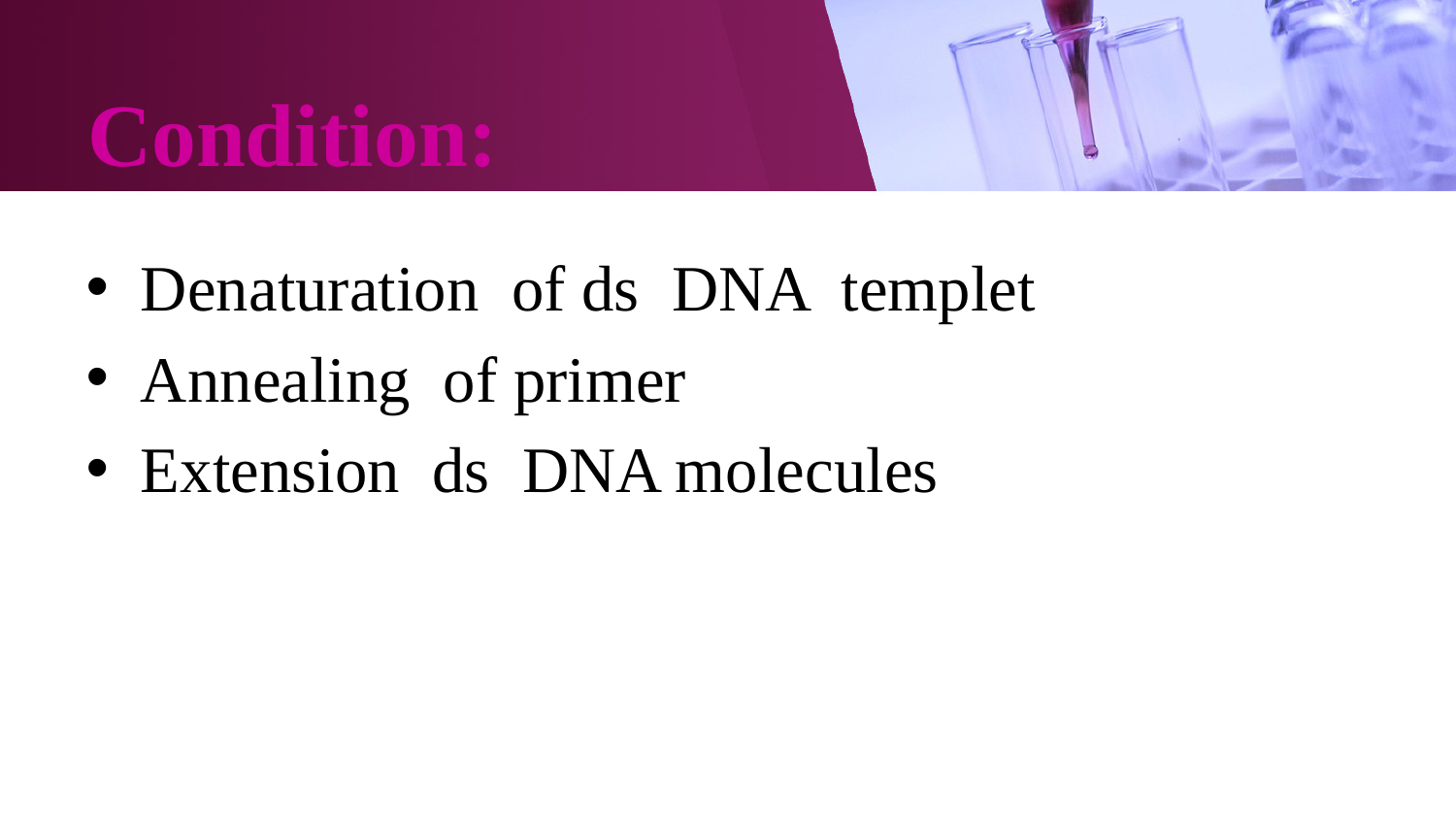

# Condition:
Denaturation  of ds  DNA  templet
Annealing  of primer
Extension  ds  DNA molecules